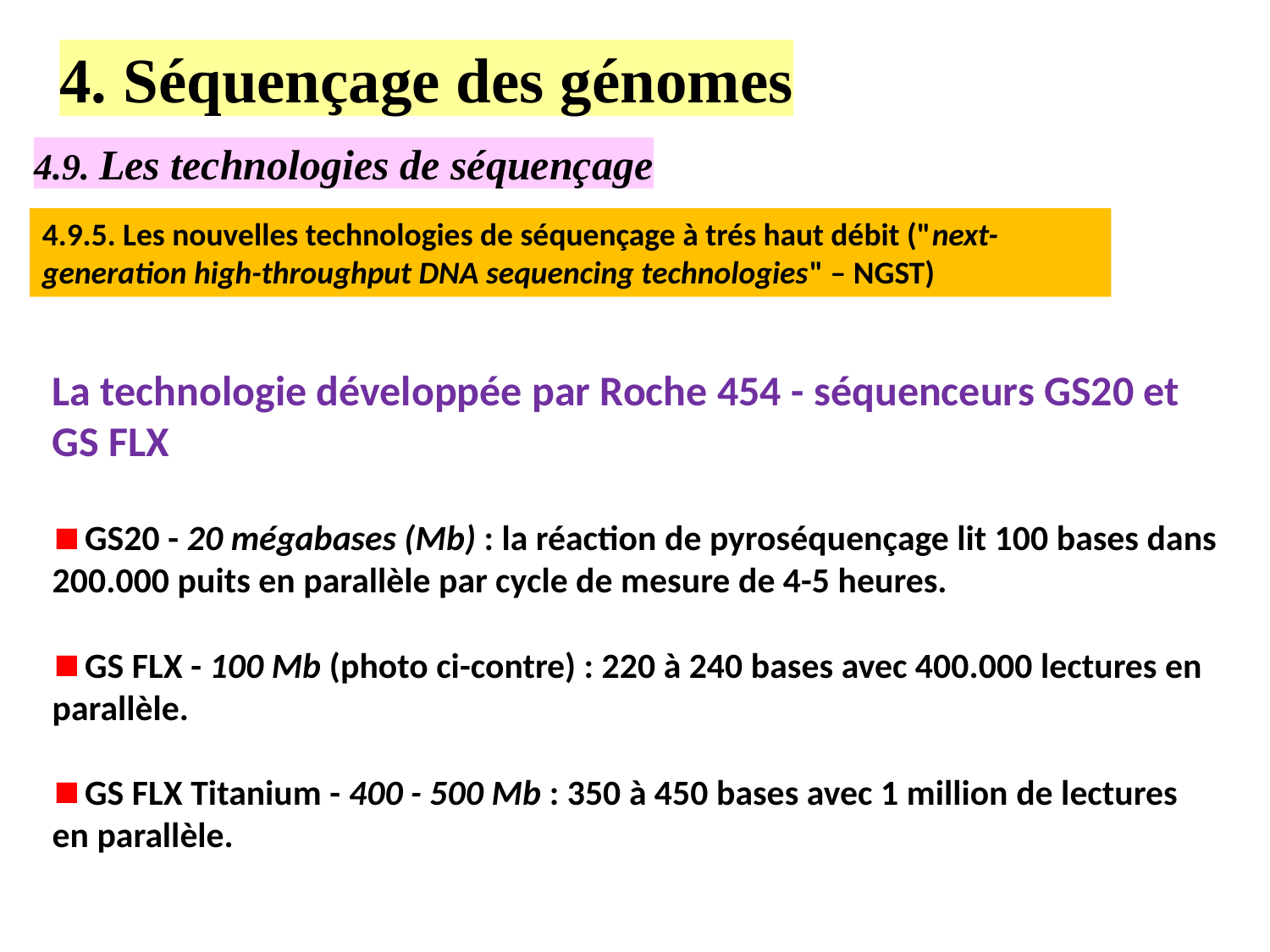

4. Séquençage des génomes
4.9. Les technologies de séquençage
4.9.5. Les nouvelles technologies de séquençage à trés haut débit ("next-generation high-throughput DNA sequencing technologies" – NGST)
La technologie développée par Roche 454 - séquenceurs GS20 et GS FLX

 GS20 - 20 mégabases (Mb) : la réaction de pyroséquençage lit 100 bases dans 200.000 puits en parallèle par cycle de mesure de 4-5 heures.

 GS FLX - 100 Mb (photo ci-contre) : 220 à 240 bases avec 400.000 lectures en parallèle.

 GS FLX Titanium - 400 - 500 Mb : 350 à 450 bases avec 1 million de lectures en parallèle.